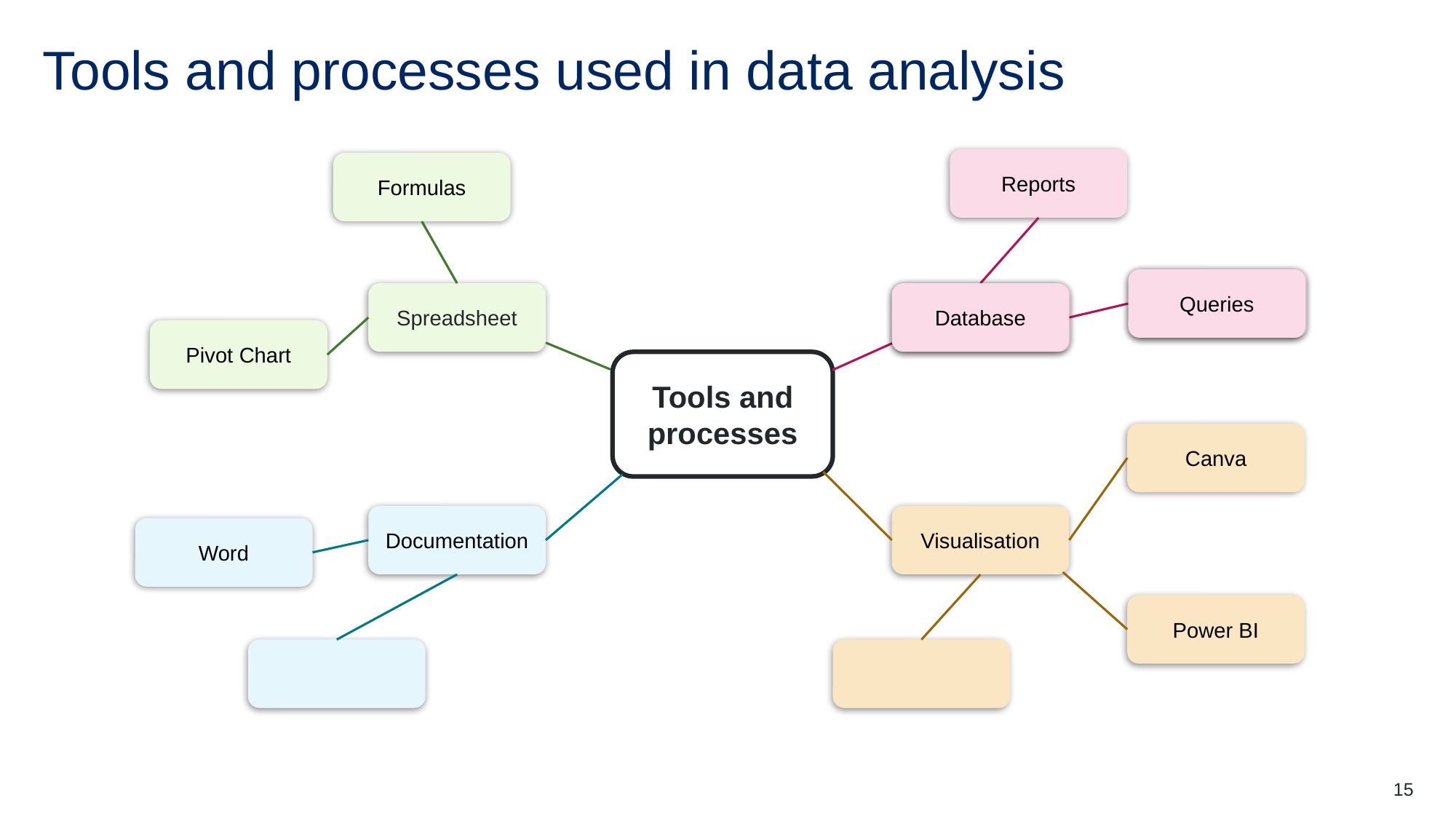

# Tools and processes used in data analysis
Reports
Queries
Database
Formulas
Spreadsheet
Pivot Chart
Queries
Database
Tools and processes
Canva
Visualisation
Power BI

Documentation
Word

15